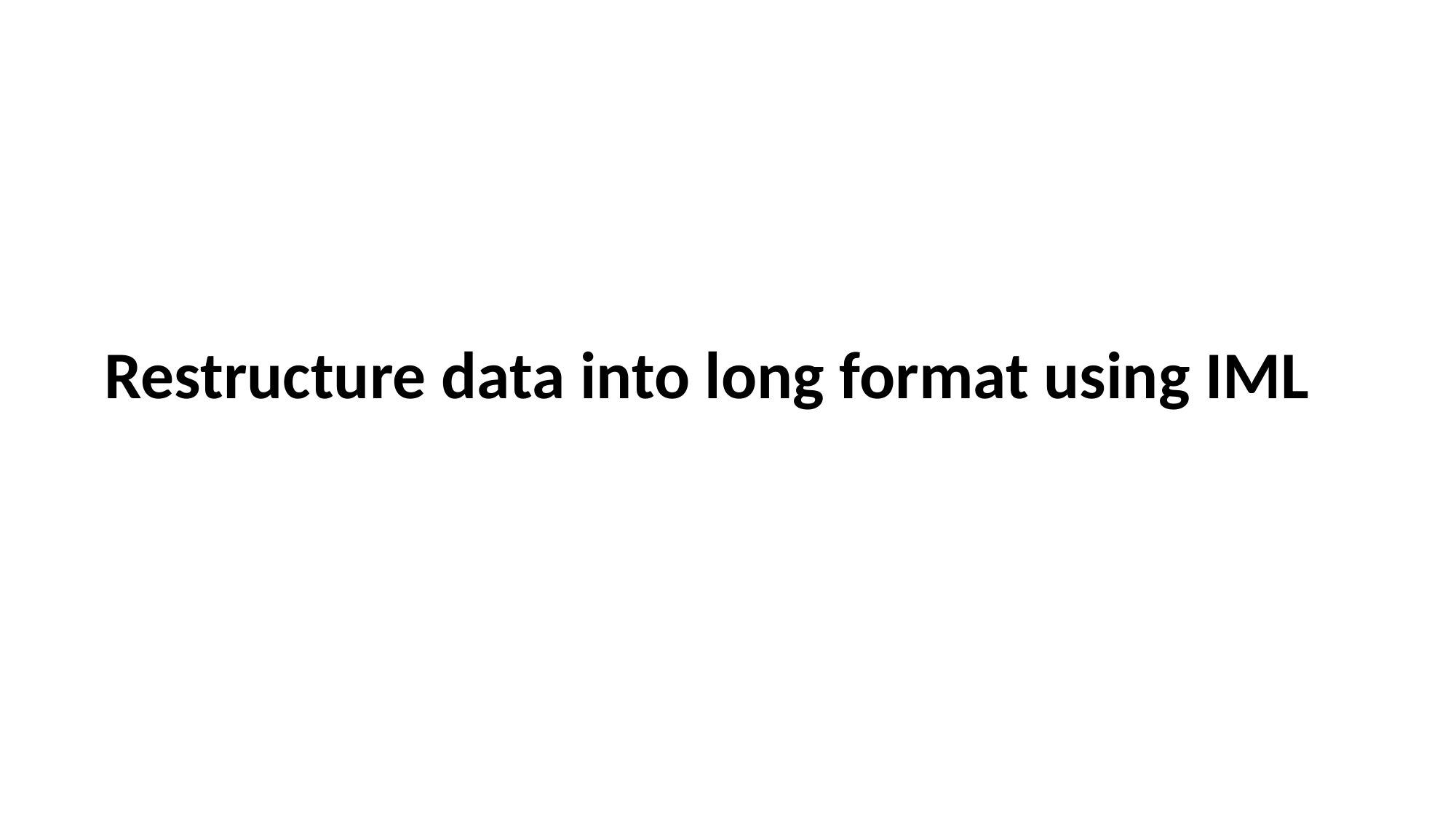

# Restructure data into long format using IML